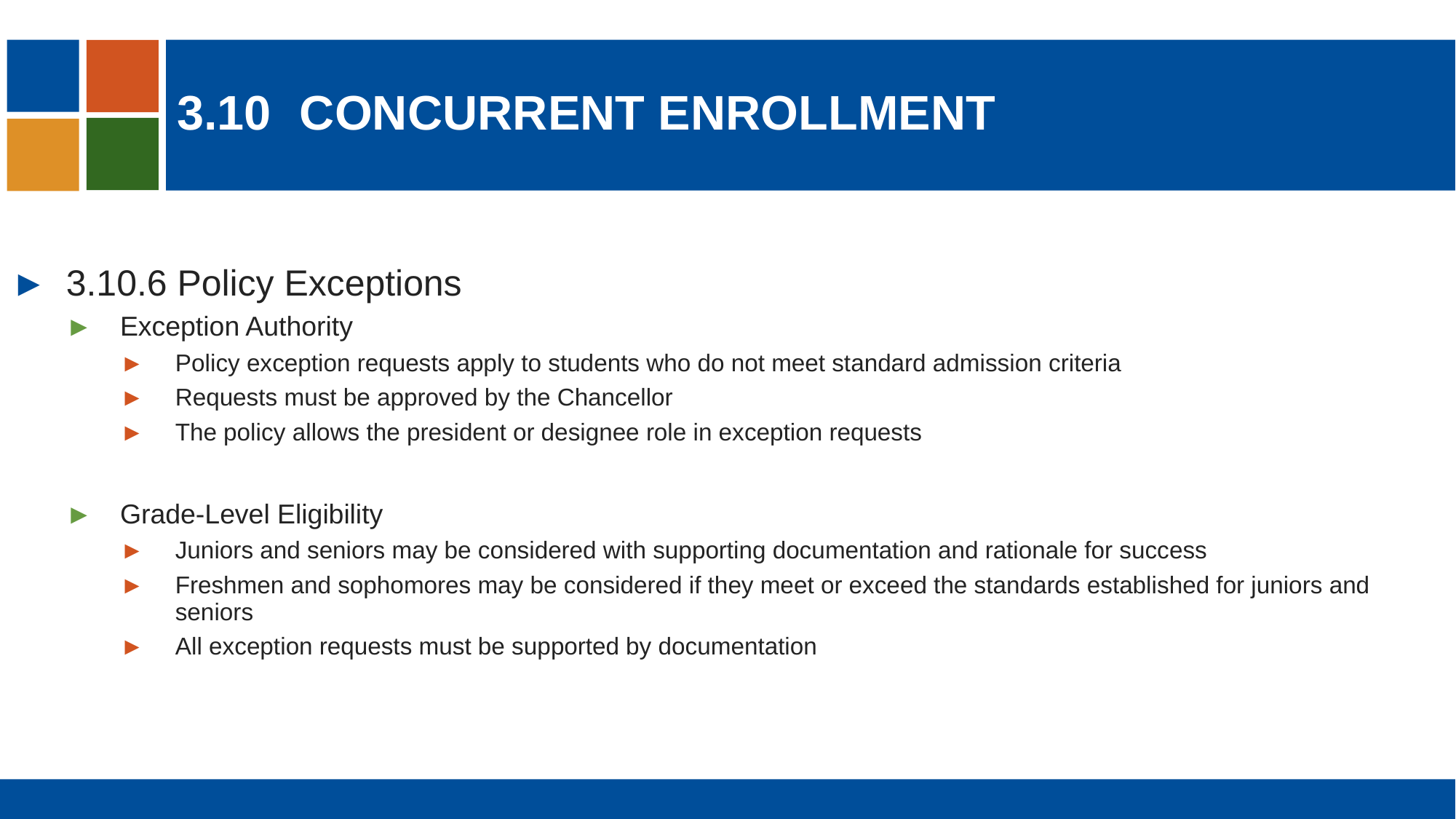

# 3.10 	Concurrent enrollment
3.10.6 Policy Exceptions
Exception Authority
Policy exception requests apply to students who do not meet standard admission criteria​
Requests must be approved by the Chancellor​
The policy allows the president or designee role in exception requests

Grade-Level Eligibility
Juniors and seniors may be considered with supporting documentation and rationale for success​
Freshmen and sophomores may be considered if they meet or exceed the standards established for juniors and seniors​
All exception requests must be supported by documentation